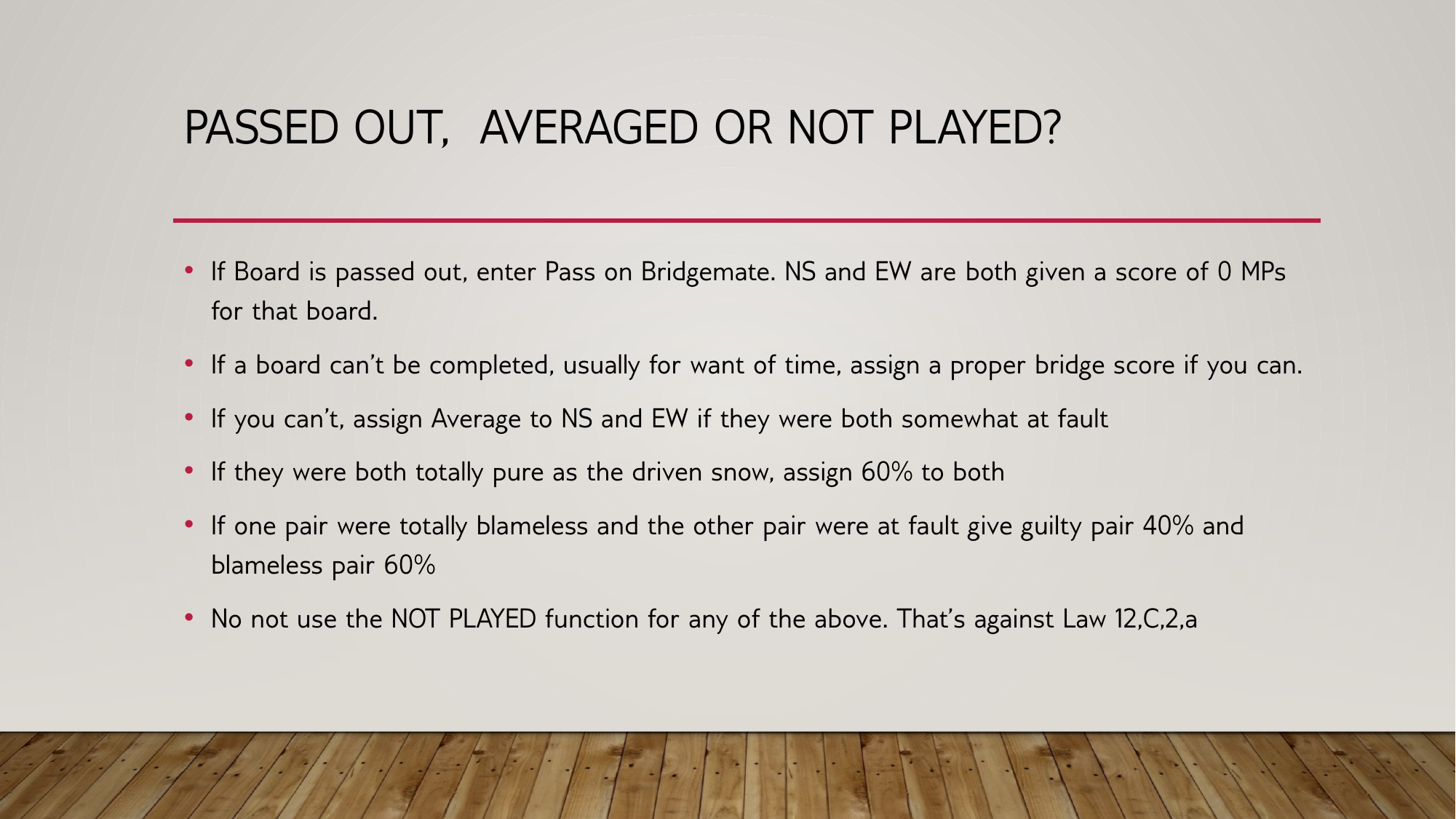

# Passed Out,  Averaged or Not Played?
If Board is passed out, enter Pass on Bridgemate. NS and EW are both given a score of 0 MPs for that board.
If a board can’t be completed, usually for want of time, assign a proper bridge score if you can.
If you can’t, assign Average to NS and EW if they were both somewhat at fault
If they were both totally pure as the driven snow, assign 60% to both
If one pair were totally blameless and the other pair were at fault give guilty pair 40% and blameless pair 60%
No not use the NOT PLAYED function for any of the above. That’s against Law 12,C,2,a